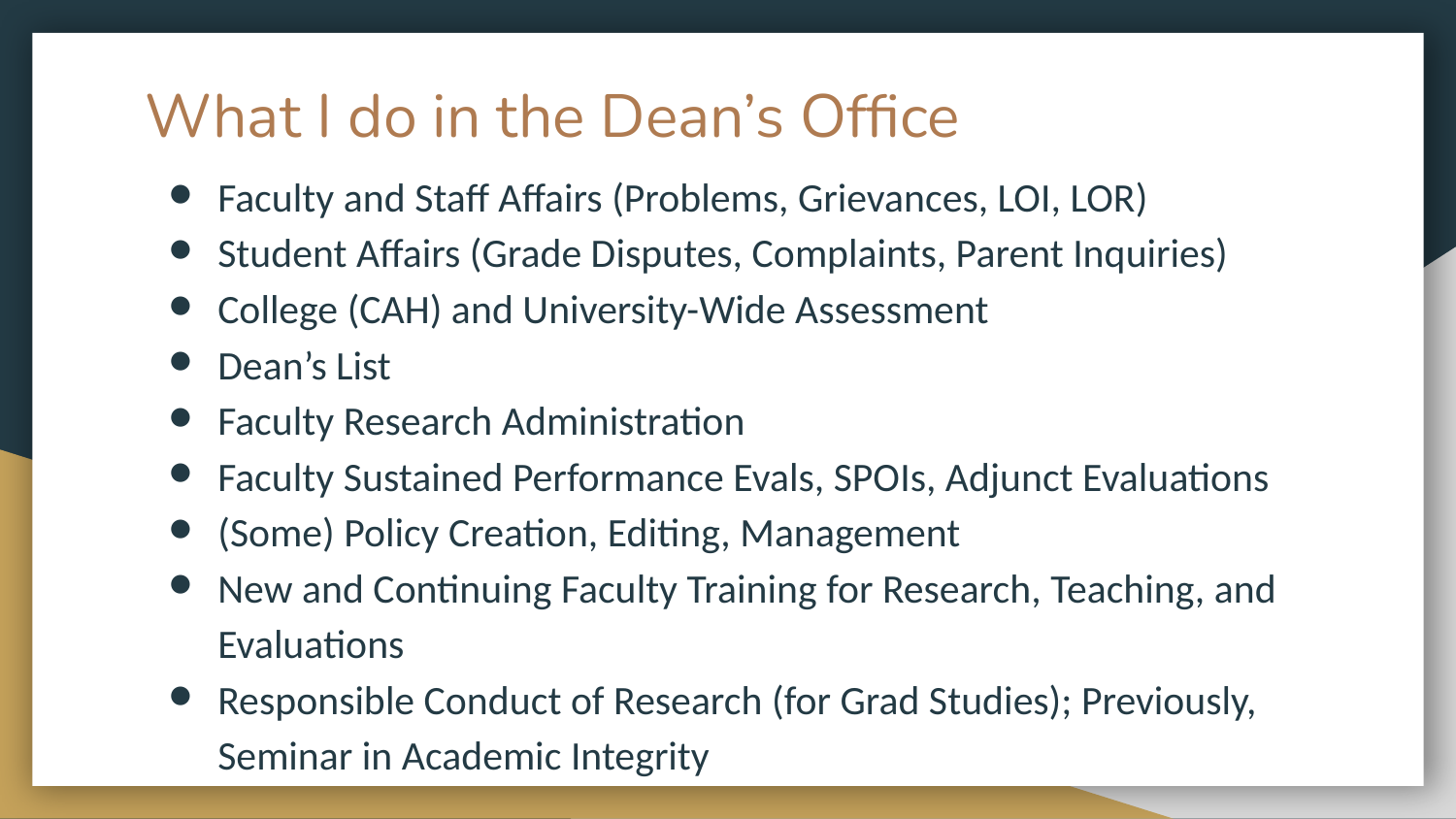

# What I do in the Dean’s Office
Faculty and Staff Affairs (Problems, Grievances, LOI, LOR)
Student Affairs (Grade Disputes, Complaints, Parent Inquiries)
College (CAH) and University-Wide Assessment
Dean’s List
Faculty Research Administration
Faculty Sustained Performance Evals, SPOIs, Adjunct Evaluations
(Some) Policy Creation, Editing, Management
New and Continuing Faculty Training for Research, Teaching, and Evaluations
Responsible Conduct of Research (for Grad Studies); Previously, Seminar in Academic Integrity